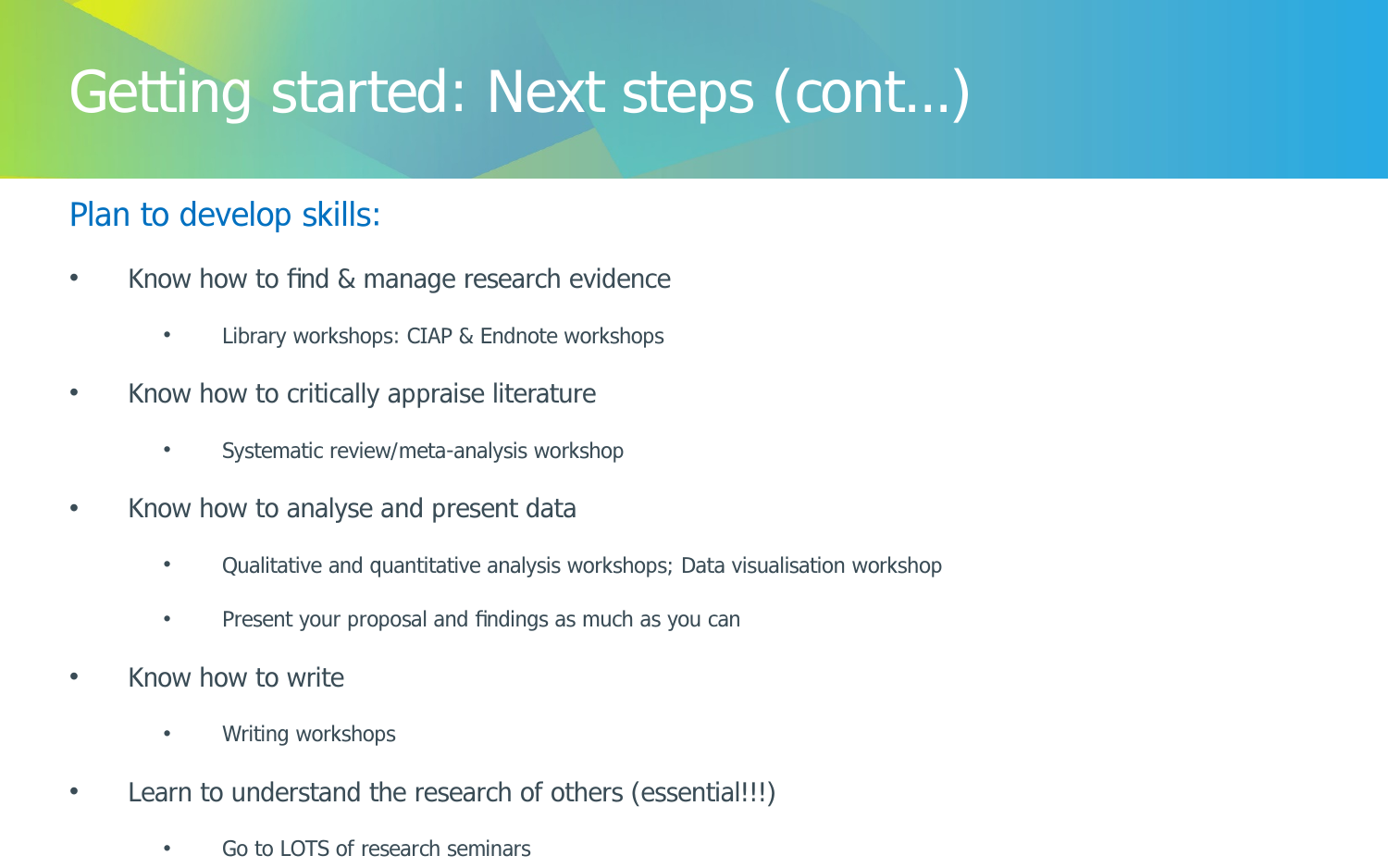

Getting started: Next steps (cont…)

Plan to develop skills:
Know how to find & manage research evidence
Library workshops: CIAP & Endnote workshops
Know how to critically appraise literature
Systematic review/meta-analysis workshop
Know how to analyse and present data
Qualitative and quantitative analysis workshops; Data visualisation workshop
Present your proposal and findings as much as you can
Know how to write
Writing workshops
Learn to understand the research of others (essential!!!)
Go to LOTS of research seminars